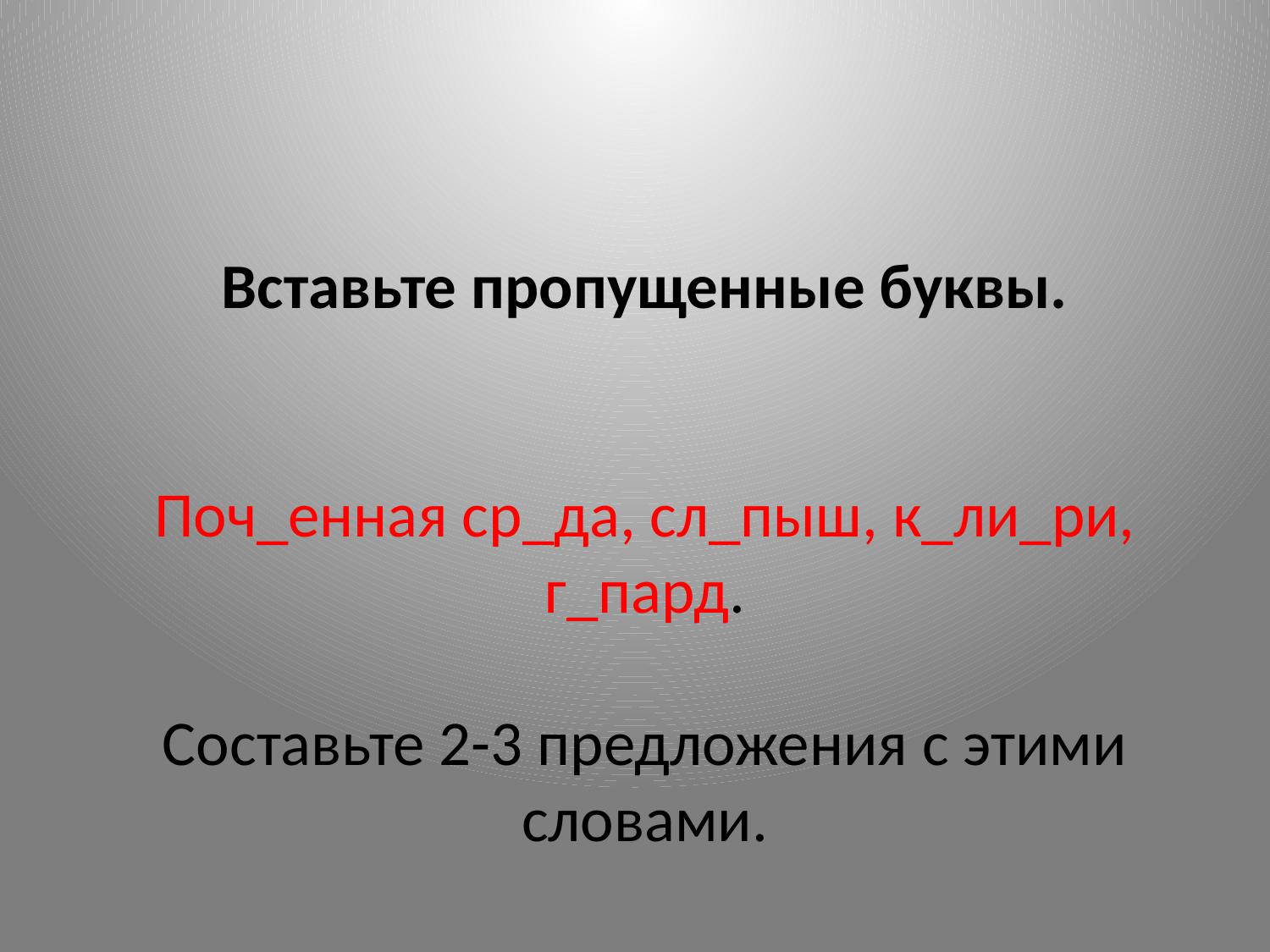

Вставьте пропущенные буквы.

Поч_енная ср_да, сл_пыш, к_ли_ри, г_пард.

Составьте 2-3 предложения с этими словами.